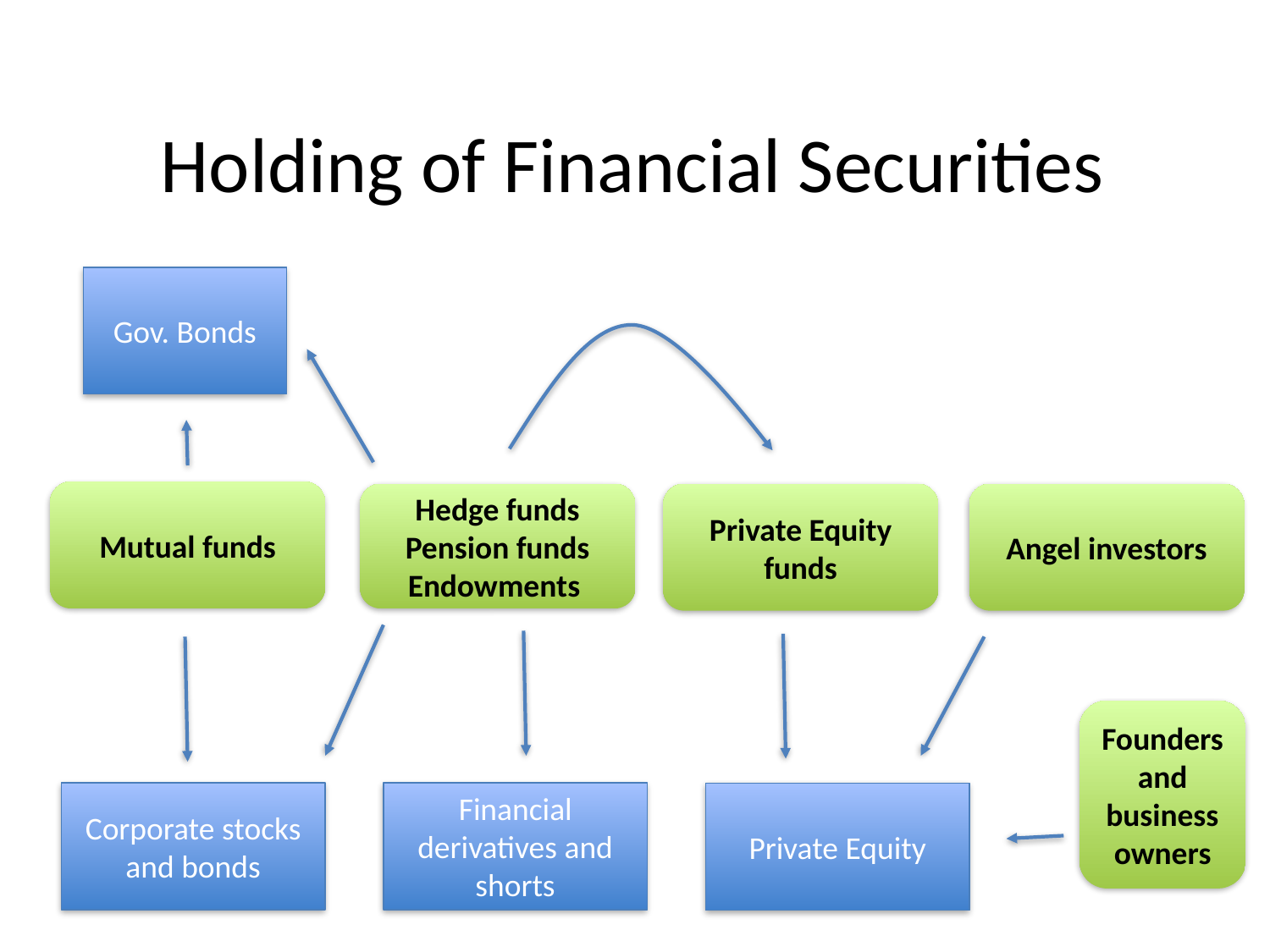

# Holding of Financial Securities
Gov. Bonds

Mutual funds
Hedge funds
Pension funds
Endowments
Private Equity funds
Angel investors
Founders and business owners
Corporate stocks and bonds
Financial derivatives and shorts
Private Equity